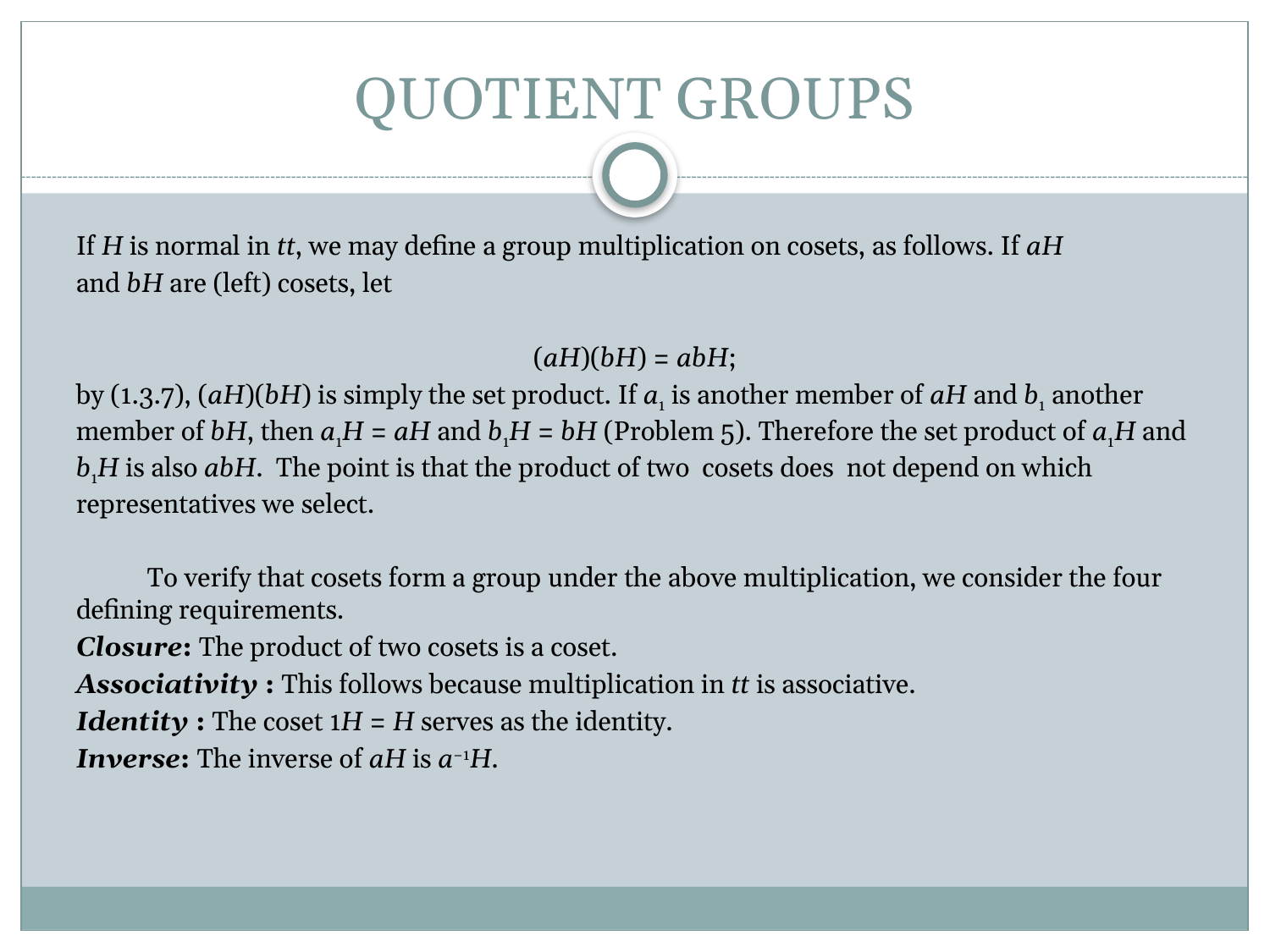

# QUOTIENT GROUPS
If H is normal in tt, we may deﬁne a group multiplication on cosets, as follows. If aH
and bH are (left) cosets, let

(aH)(bH) = abH;
by (1.3.7), (aH)(bH) is simply the set product. If a1 is another member of aH and b1 another member of bH, then a1H = aH and b1H = bH (Problem 5). Therefore the set product of a1H and b1H is also abH.  The point is that the product of two  cosets does  not depend on which representatives we select.

	To verify that cosets form a group under the above multiplication, we consider the four deﬁning requirements.
Closure: The product of two cosets is a coset.
Associativity : This follows because multiplication in tt is associative.
Identity : The coset 1H = H serves as the identity.
Inverse: The inverse of aH is a−1H.